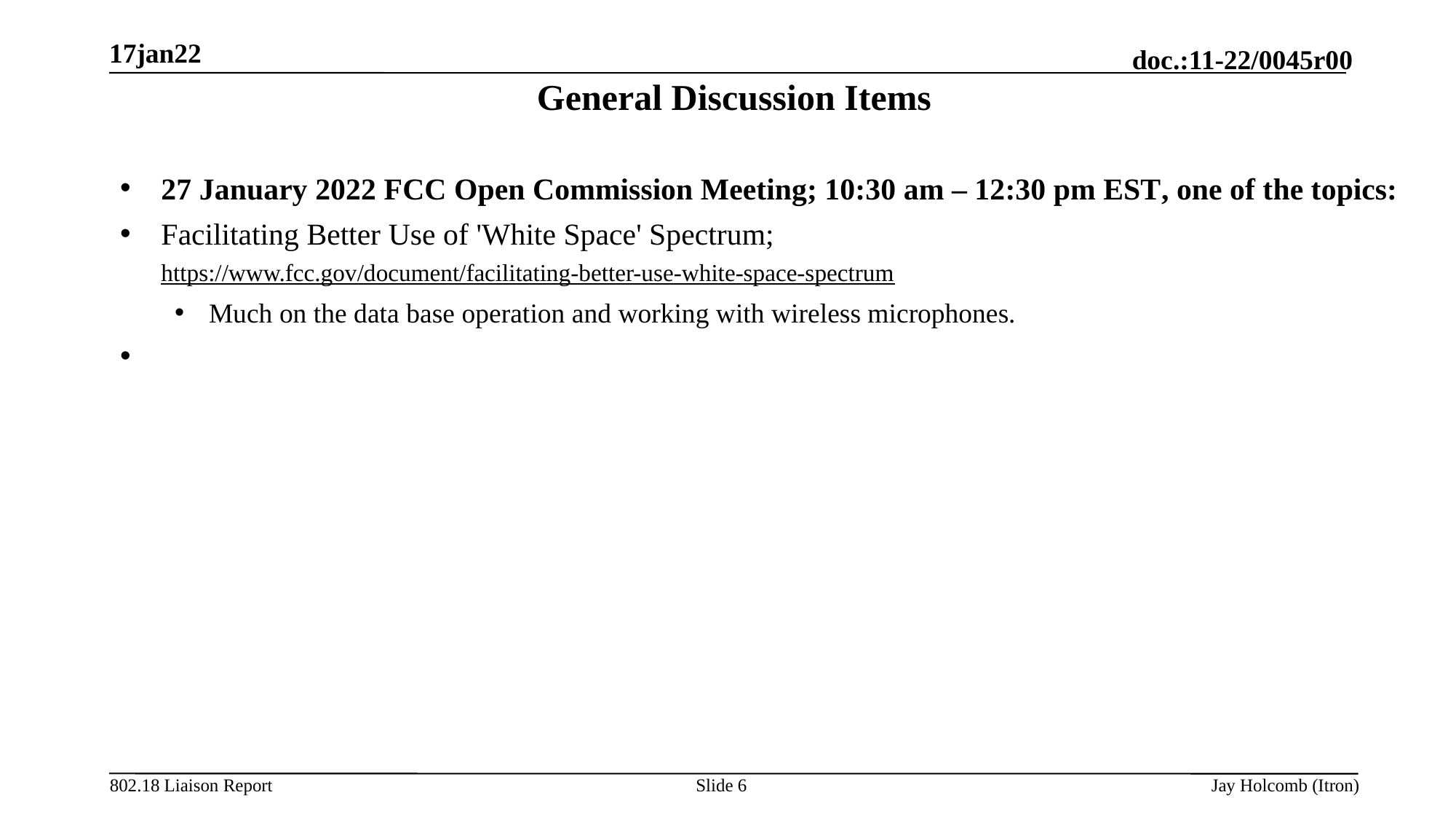

17jan22
# General Discussion Items

27 January 2022 FCC Open Commission Meeting; 10:30 am – 12:30 pm EST, one of the topics:
Facilitating Better Use of 'White Space' Spectrum; https://www.fcc.gov/document/facilitating-better-use-white-space-spectrum
Much on the data base operation and working with wireless microphones.

Slide 6
Jay Holcomb (Itron)